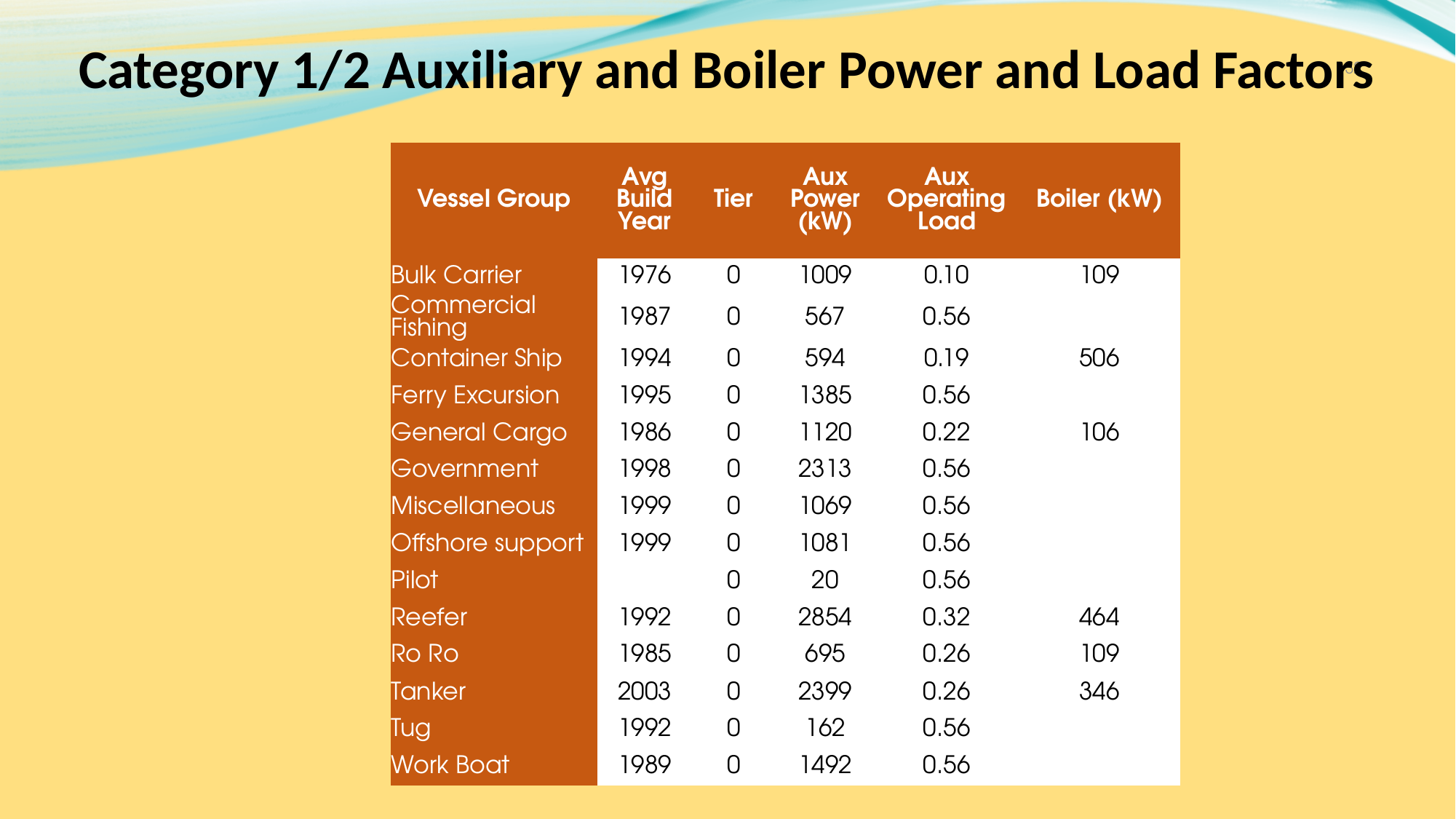

Category 1/2 Auxiliary and Boiler Power and Load Factors
32
| Vessel Group | Avg Build Year | Tier | Aux Power (kW) | Aux Operating Load | Boiler (kW) |
| --- | --- | --- | --- | --- | --- |
| Bulk Carrier | 1976 | 0 | 1009 | 0.10 | 109 |
| Commercial Fishing | 1987 | 0 | 567 | 0.56 |  |
| Container Ship | 1994 | 0 | 594 | 0.19 | 506 |
| Ferry Excursion | 1995 | 0 | 1385 | 0.56 |  |
| General Cargo | 1986 | 0 | 1120 | 0.22 | 106 |
| Government | 1998 | 0 | 2313 | 0.56 |  |
| Miscellaneous | 1999 | 0 | 1069 | 0.56 |  |
| Offshore support | 1999 | 0 | 1081 | 0.56 |  |
| Pilot |  | 0 | 20 | 0.56 |  |
| Reefer | 1992 | 0 | 2854 | 0.32 | 464 |
| Ro Ro | 1985 | 0 | 695 | 0.26 | 109 |
| Tanker | 2003 | 0 | 2399 | 0.26 | 346 |
| Tug | 1992 | 0 | 162 | 0.56 |  |
| Work Boat | 1989 | 0 | 1492 | 0.56 |  |